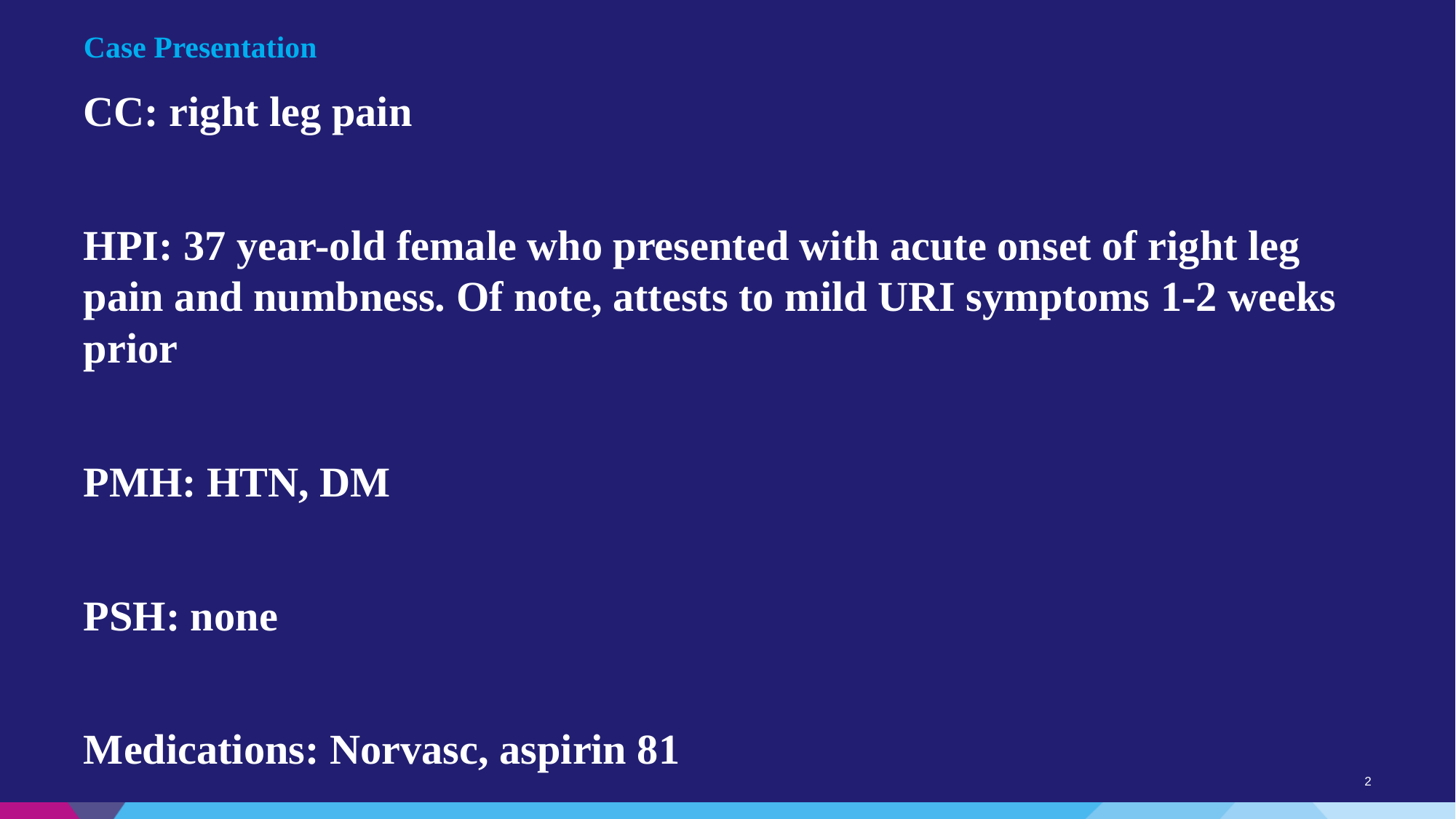

# Case Presentation
CC: right leg pain

HPI: 37 year-old female who presented with acute onset of right leg pain and numbness. Of note, attests to mild URI symptoms 1-2 weeks prior

PMH: HTN, DM

PSH: none

Medications: Norvasc, aspirin 81

2